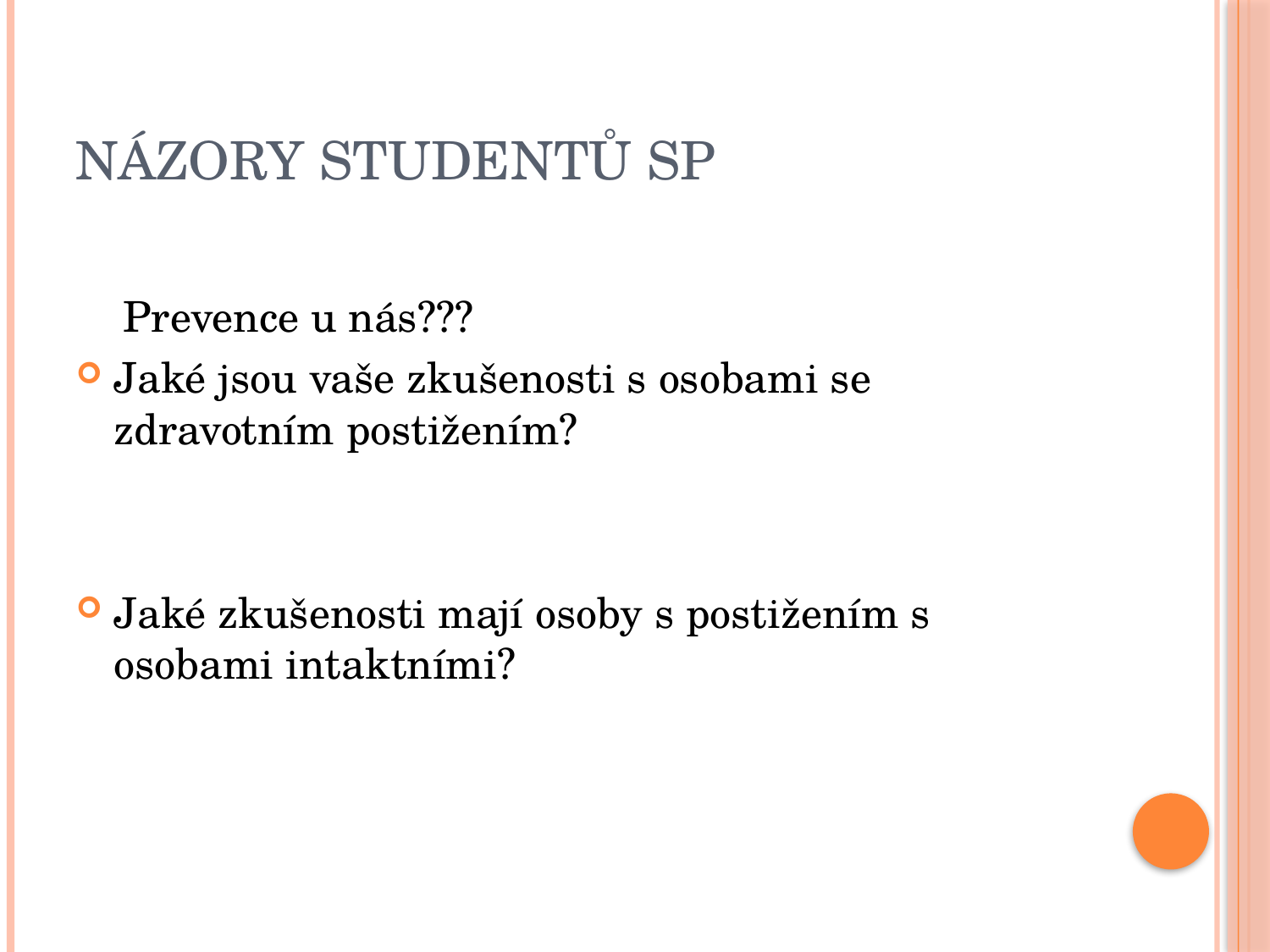

# Názory studentů SP

    Prevence u nás???
Jaké jsou vaše zkušenosti s osobami se zdravotním postižením?

Jaké zkušenosti mají osoby s postižením s osobami intaktními?